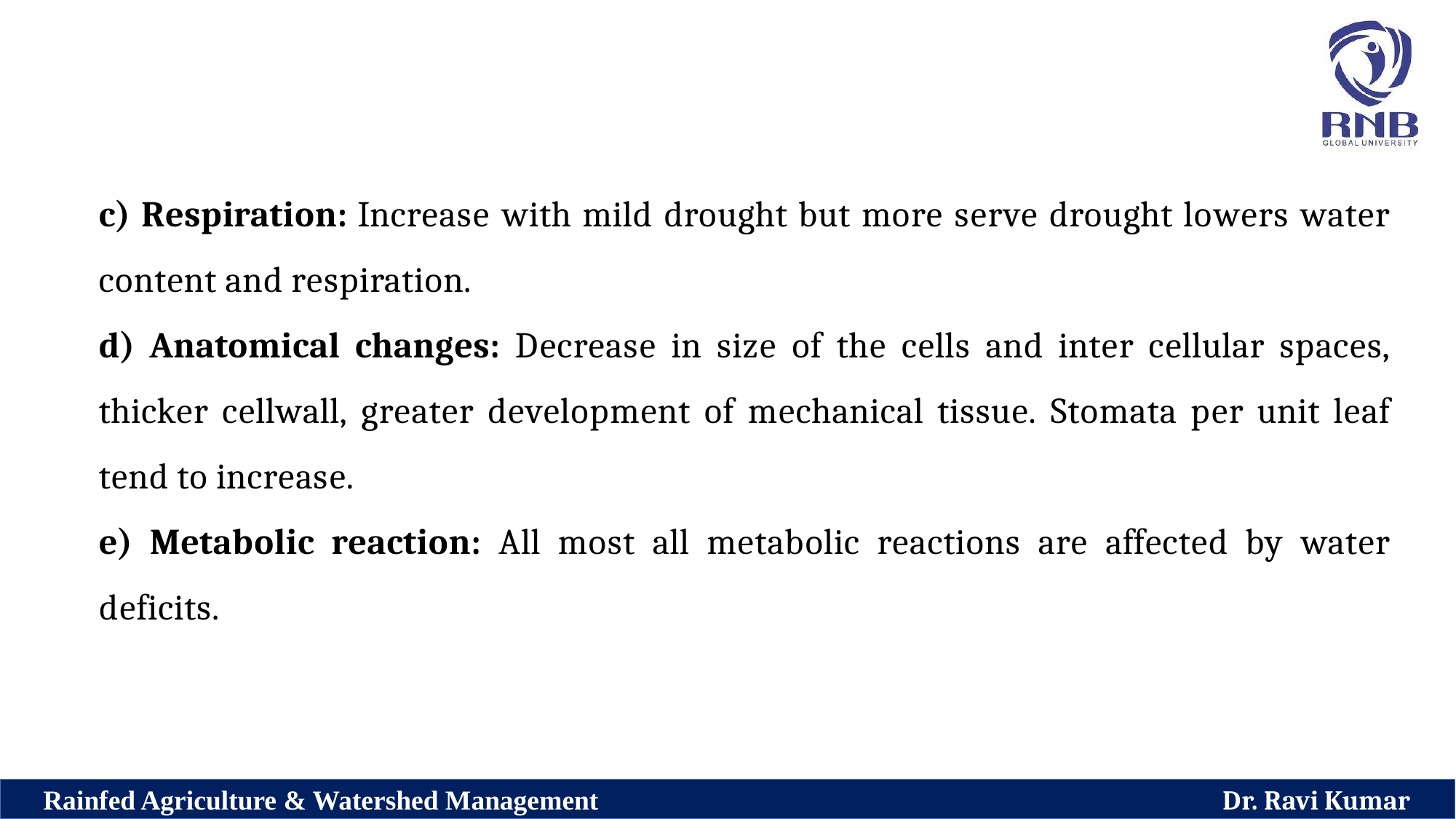

c) Respiration: Increase with mild drought but more serve drought lowers water content and respiration.
d) Anatomical changes: Decrease in size of the cells and inter cellular spaces, thicker cellwall, greater development of mechanical tissue. Stomata per unit leaf tend to increase.
e) Metabolic reaction: All most all metabolic reactions are affected by water deficits.